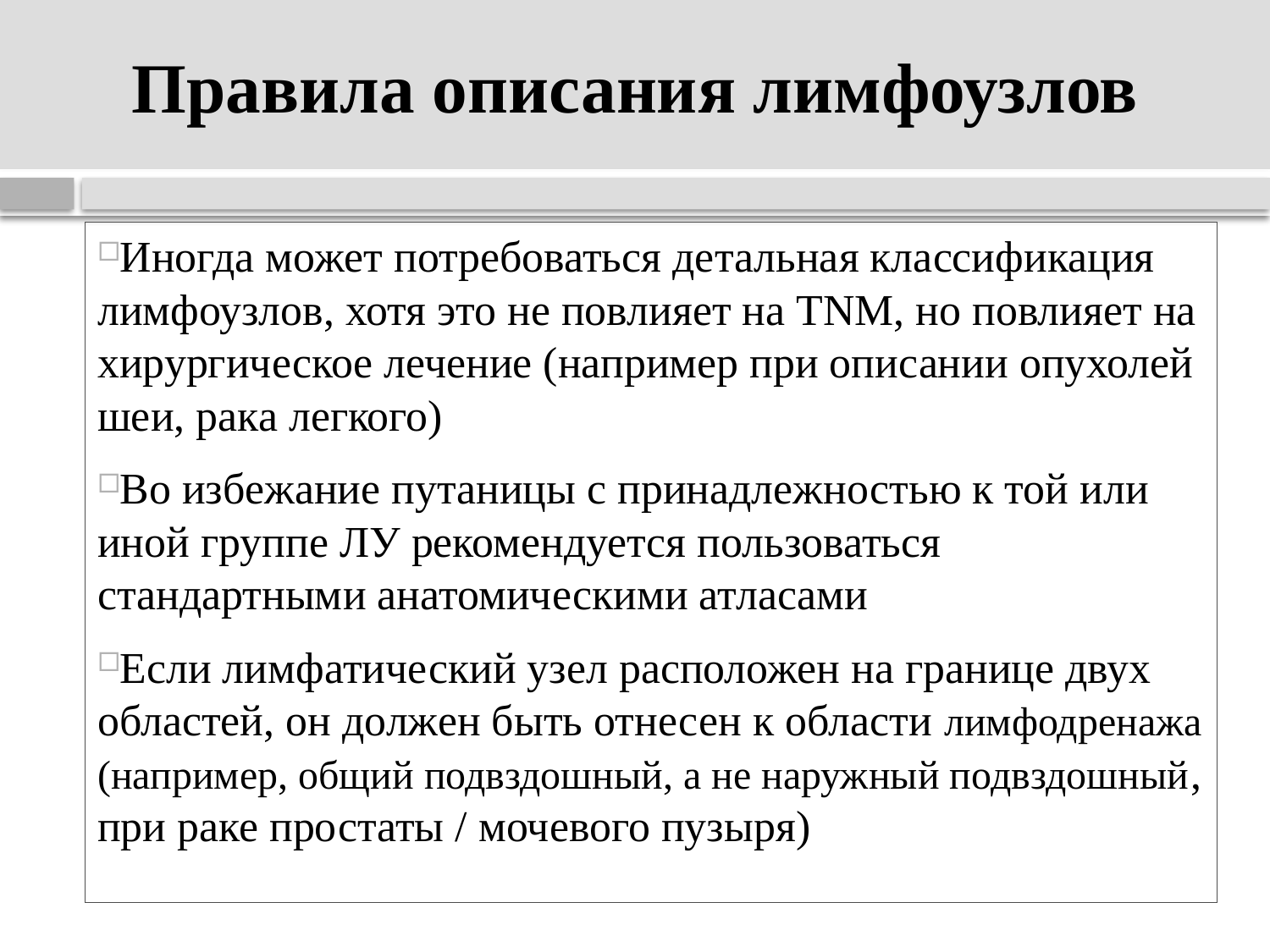

# Правила описания лимфоузлов
Иногда может потребоваться детальная классификация лимфоузлов, хотя это не повлияет на TNM, но повлияет на хирургическое лечение (например при описании опухолей шеи, рака легкого)
Во избежание путаницы с принадлежностью к той или иной группе ЛУ рекомендуется пользоваться стандартными анатомическими атласами
Если лимфатический узел расположен на границе двух областей, он должен быть отнесен к области лимфодренажа (например, общий подвздошный, а не наружный подвздошный, при раке простаты / мочевого пузыря)